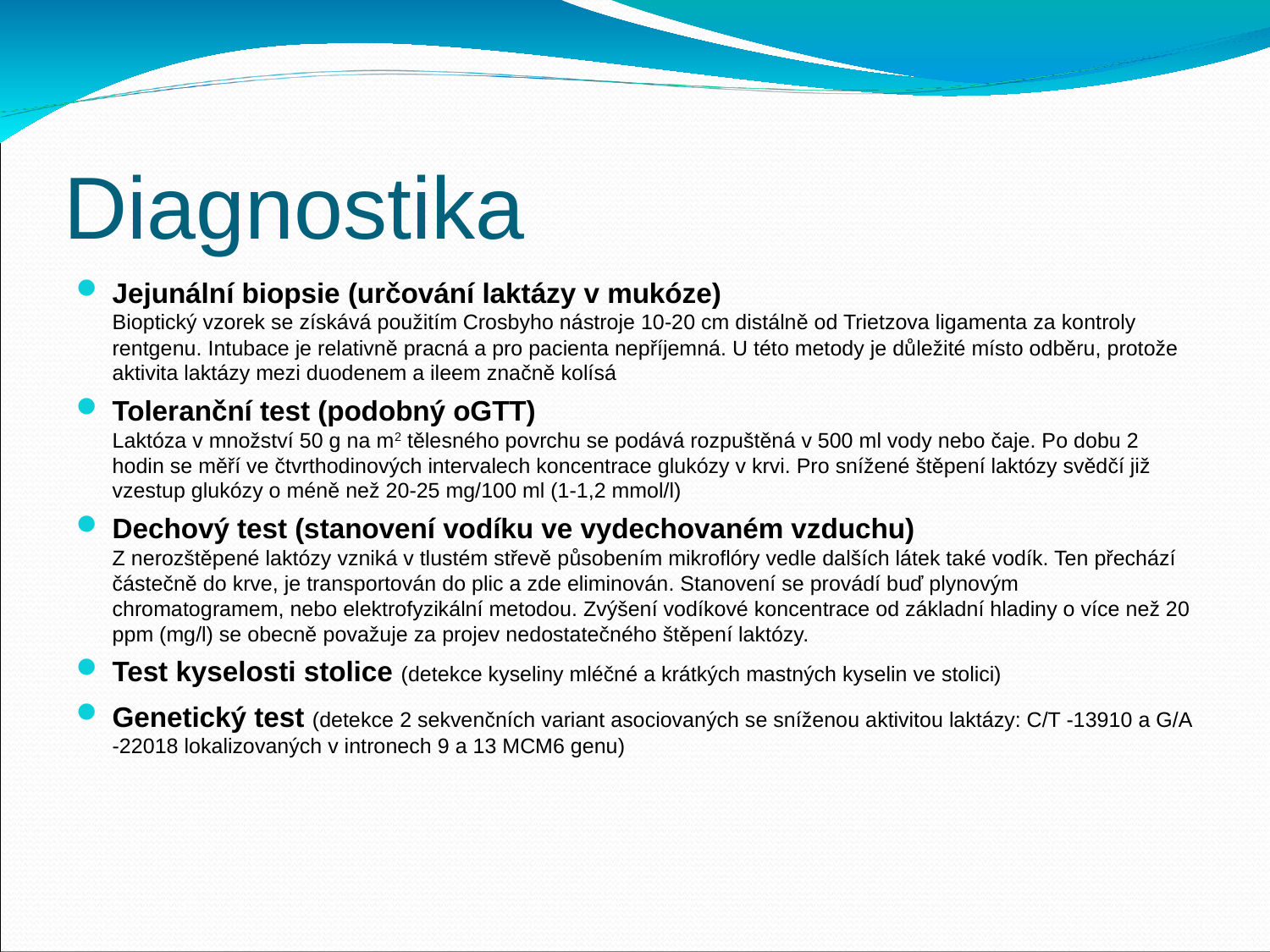

Diagnostika
Jejunální biopsie (určování laktázy v mukóze)
Bioptický vzorek se získává použitím Crosbyho nástroje 10-20 cm distálně od Trietzova ligamenta za kontroly rentgenu. Intubace je relativně pracná a pro pacienta nepříjemná. U této metody je důležité místo odběru, protože aktivita laktázy mezi duodenem a ileem značně kolísá
Toleranční test (podobný oGTT)
Laktóza v množství 50 g na m2 tělesného povrchu se podává rozpuštěná v 500 ml vody nebo čaje. Po dobu 2 hodin se měří ve čtvrthodinových intervalech koncentrace glukózy v krvi. Pro snížené štěpení laktózy svědčí již vzestup glukózy o méně než 20-25 mg/100 ml (1-1,2 mmol/l)
Dechový test (stanovení vodíku ve vydechovaném vzduchu)
Z nerozštěpené laktózy vzniká v tlustém střevě působením mikroflóry vedle dalších látek také vodík. Ten přechází částečně do krve, je transportován do plic a zde eliminován. Stanovení se provádí buď plynovým chromatogramem, nebo elektrofyzikální metodou. Zvýšení vodíkové koncentrace od základní hladiny o více než 20 ppm (mg/l) se obecně považuje za projev nedostatečného štěpení laktózy.
Test kyselosti stolice (detekce kyseliny mléčné a krátkých mastných kyselin ve stolici)
Genetický test (detekce 2 sekvenčních variant asociovaných se sníženou aktivitou laktázy: C/T -13910 a G/A -22018 lokalizovaných v intronech 9 a 13 MCM6 genu)